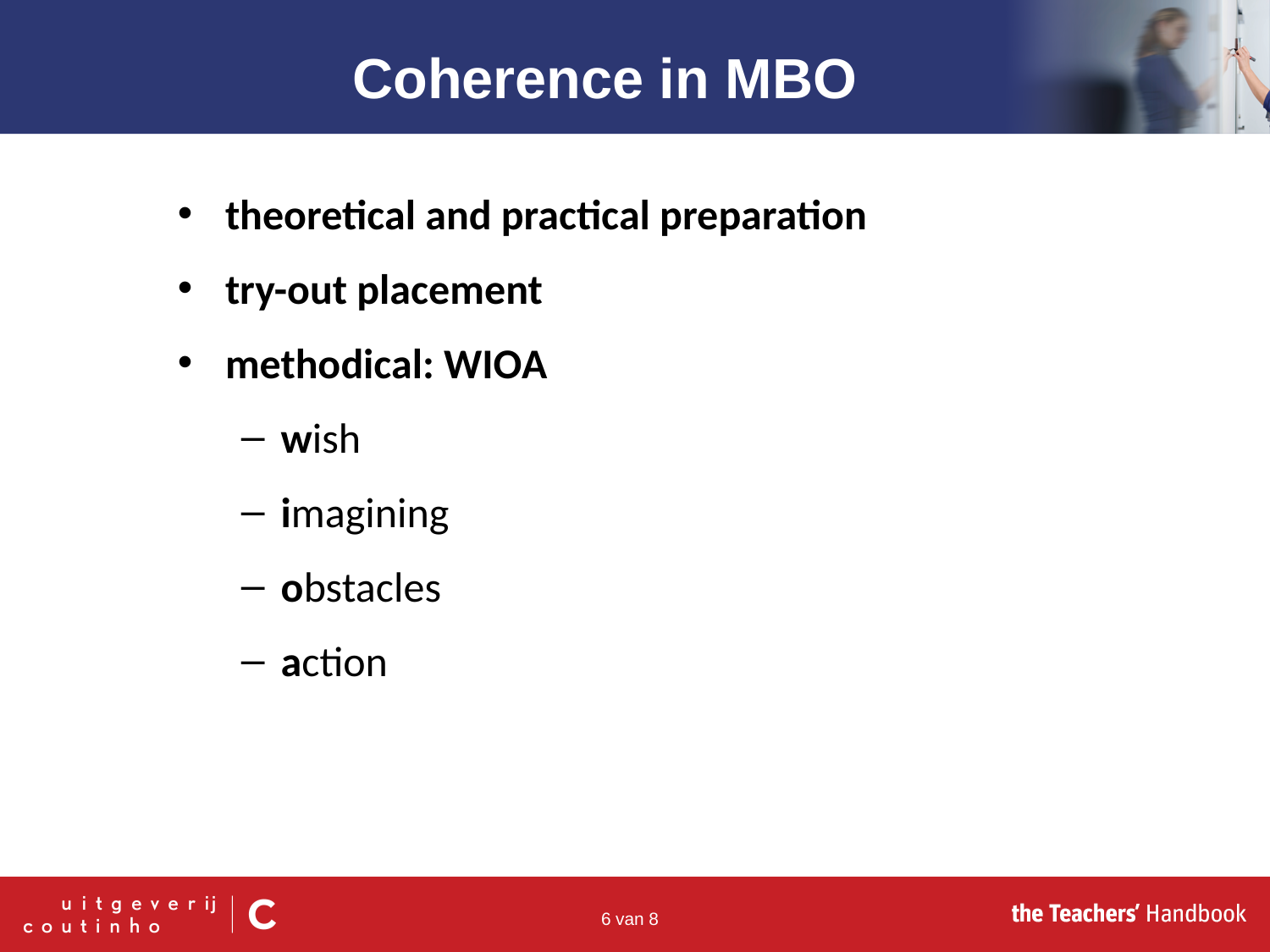

Coherence in MBO
theoretical and practical preparation
try-out placement
methodical: WIOA
wish
imagining
obstacles
action